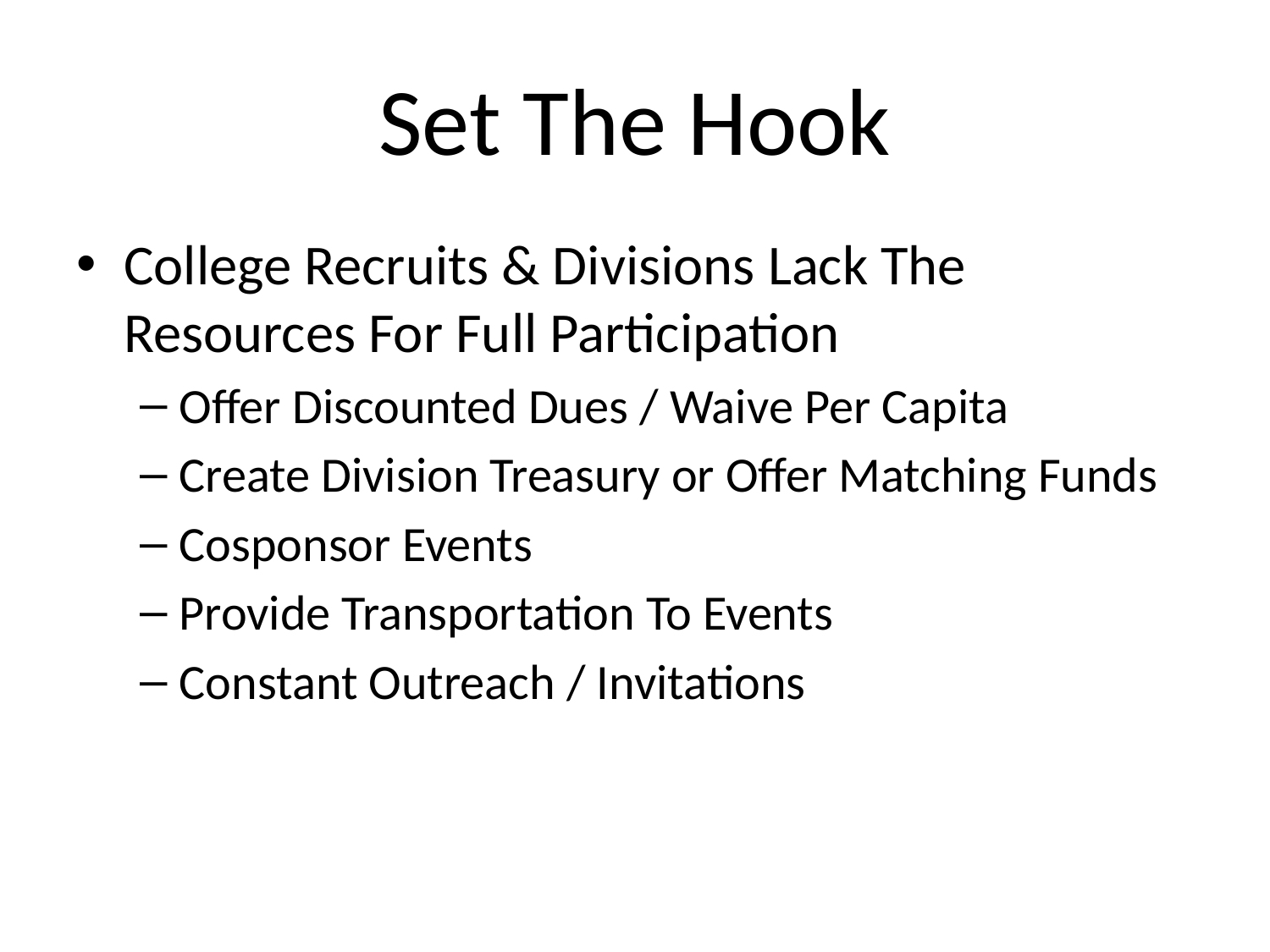

# Set The Hook
College Recruits & Divisions Lack The Resources For Full Participation
Offer Discounted Dues / Waive Per Capita
Create Division Treasury or Offer Matching Funds
Cosponsor Events
Provide Transportation To Events
Constant Outreach / Invitations